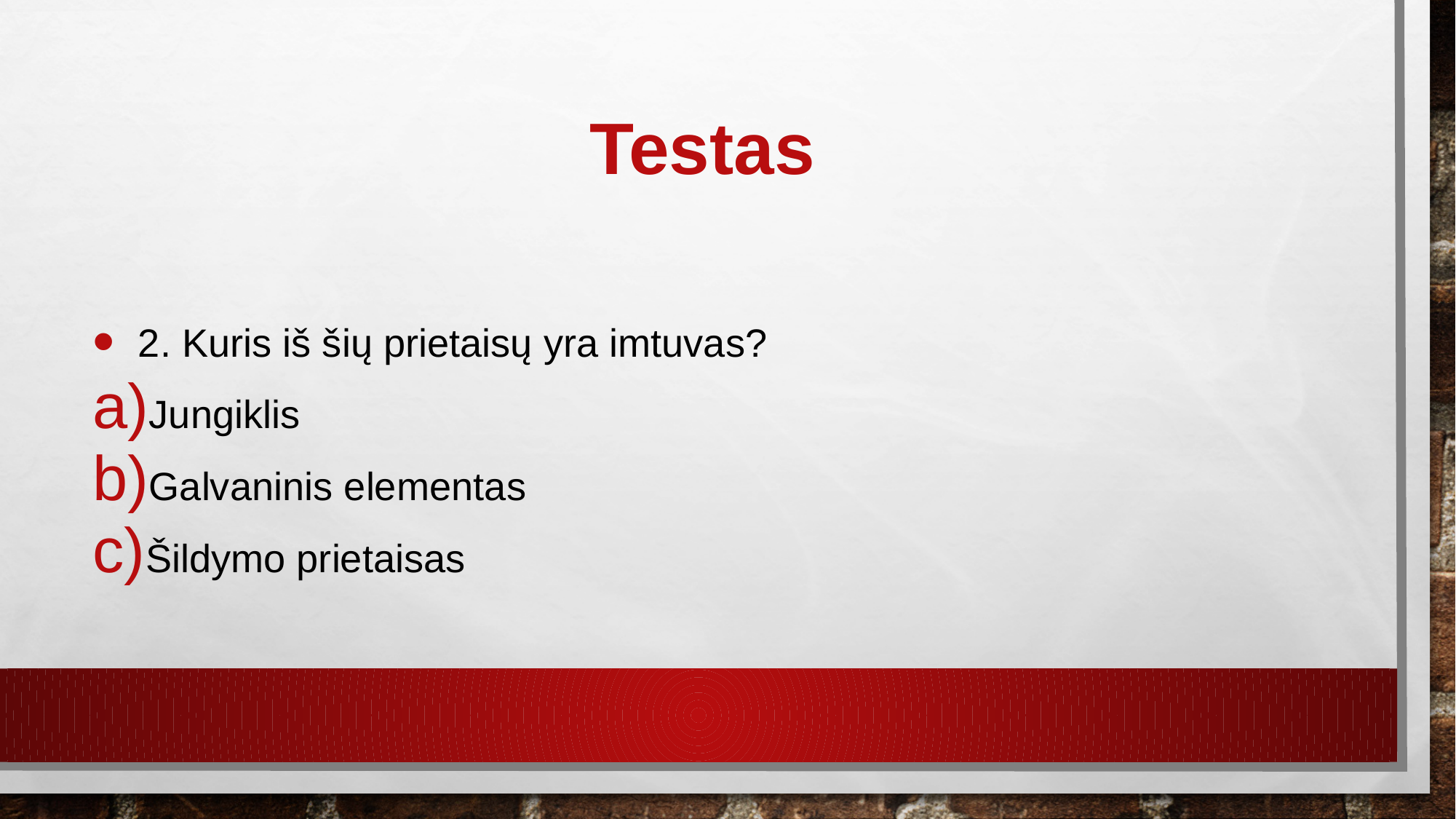

2. Kuris iš šių prietaisų yra imtuvas?
Jungiklis
Galvaninis elementas
Šildymo prietaisas
# Testas